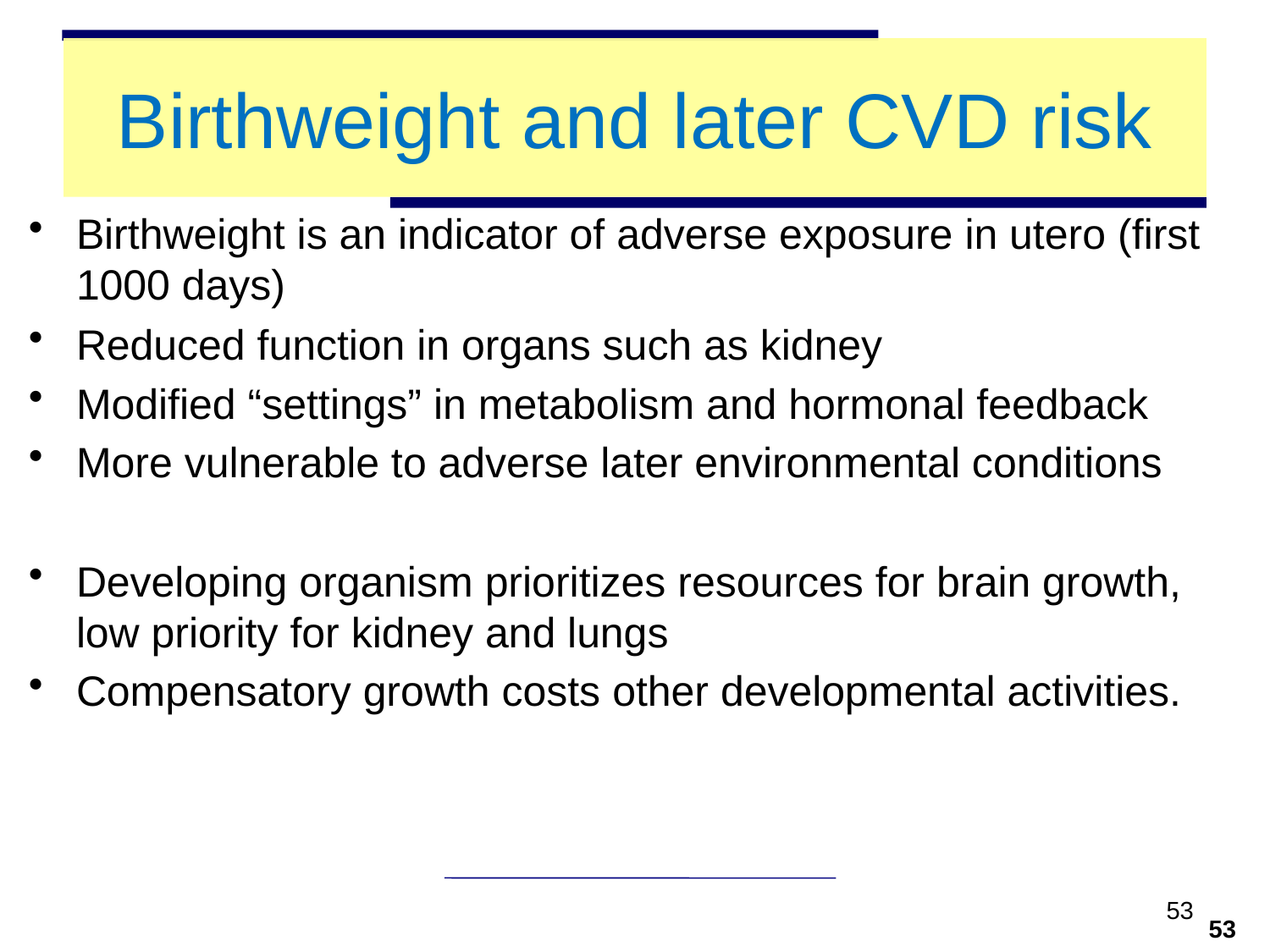

Birthweight and later CVD risk
Birthweight is an indicator of adverse exposure in utero (first 1000 days)
Reduced function in organs such as kidney
Modified “settings” in metabolism and hormonal feedback
More vulnerable to adverse later environmental conditions

Developing organism prioritizes resources for brain growth, low priority for kidney and lungs
Compensatory growth costs other developmental activities.
53
53